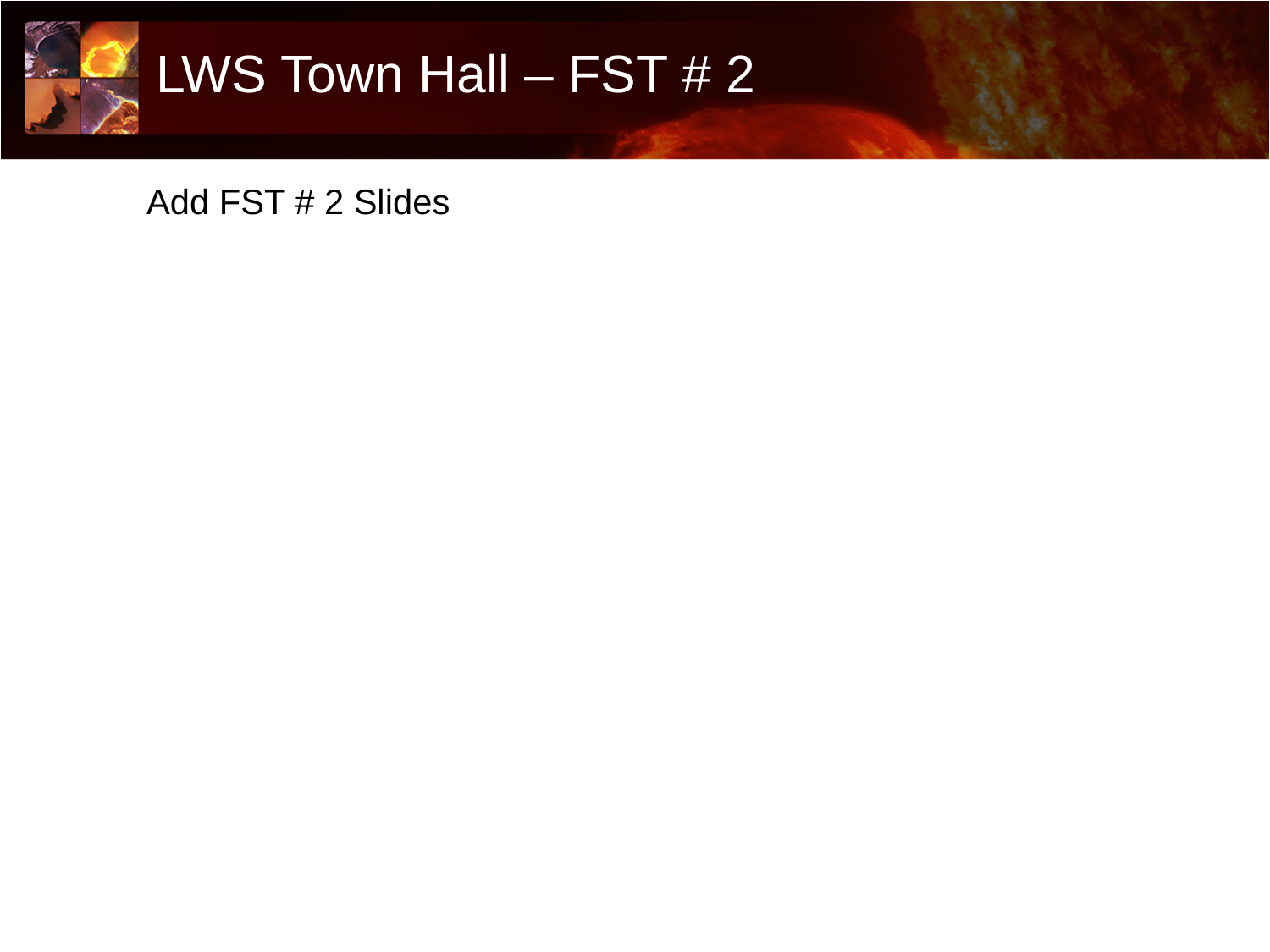

# LWS Town Hall – FST # 2
Add FST # 2 Slides